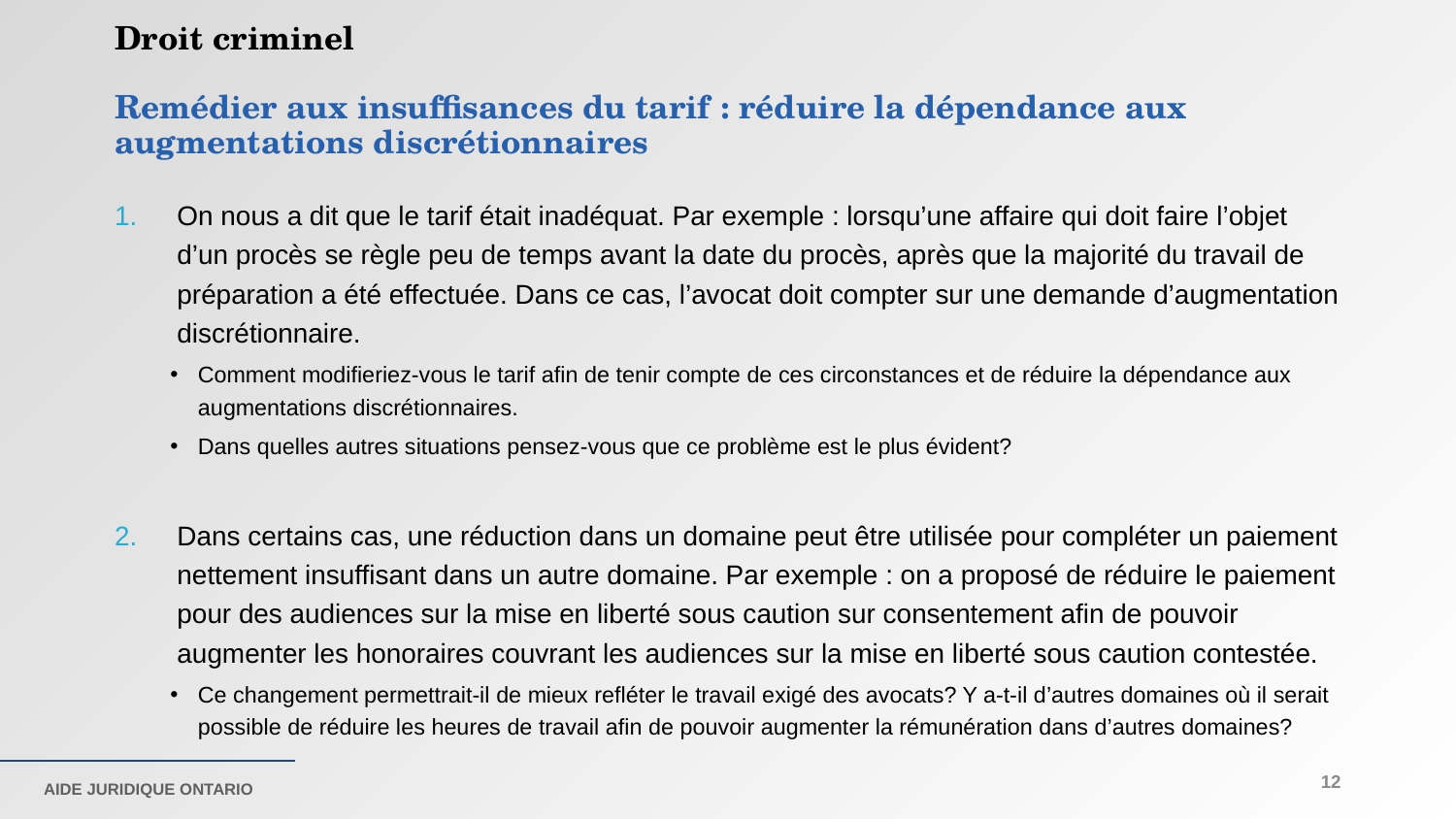

# Droit criminel Remédier aux insuffisances du tarif : réduire la dépendance aux augmentations discrétionnaires

On nous a dit que le tarif était inadéquat. Par exemple : lorsqu’une affaire qui doit faire l’objet d’un procès se règle peu de temps avant la date du procès, après que la majorité du travail de préparation a été effectuée. Dans ce cas, l’avocat doit compter sur une demande d’augmentation discrétionnaire.
Comment modifieriez-vous le tarif afin de tenir compte de ces circonstances et de réduire la dépendance aux augmentations discrétionnaires.
Dans quelles autres situations pensez-vous que ce problème est le plus évident?

Dans certains cas, une réduction dans un domaine peut être utilisée pour compléter un paiement nettement insuffisant dans un autre domaine. Par exemple : on a proposé de réduire le paiement pour des audiences sur la mise en liberté sous caution sur consentement afin de pouvoir augmenter les honoraires couvrant les audiences sur la mise en liberté sous caution contestée.
Ce changement permettrait-il de mieux refléter le travail exigé des avocats? Y a-t-il d’autres domaines où il serait possible de réduire les heures de travail afin de pouvoir augmenter la rémunération dans d’autres domaines?

12